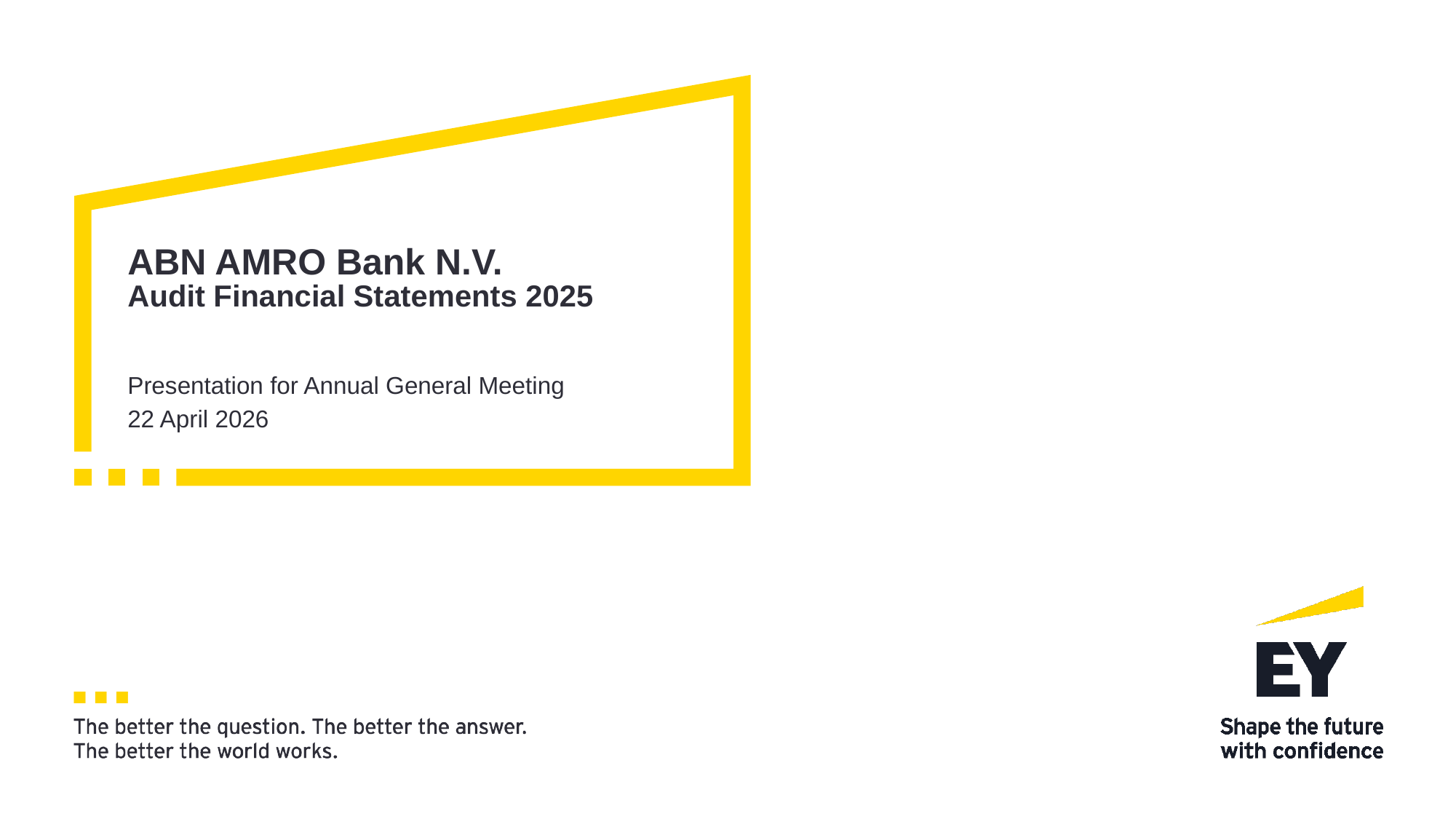

# ABN AMRO Bank N.V. Audit Financial Statements 2025
Presentation for Annual General Meeting
22 April 2026